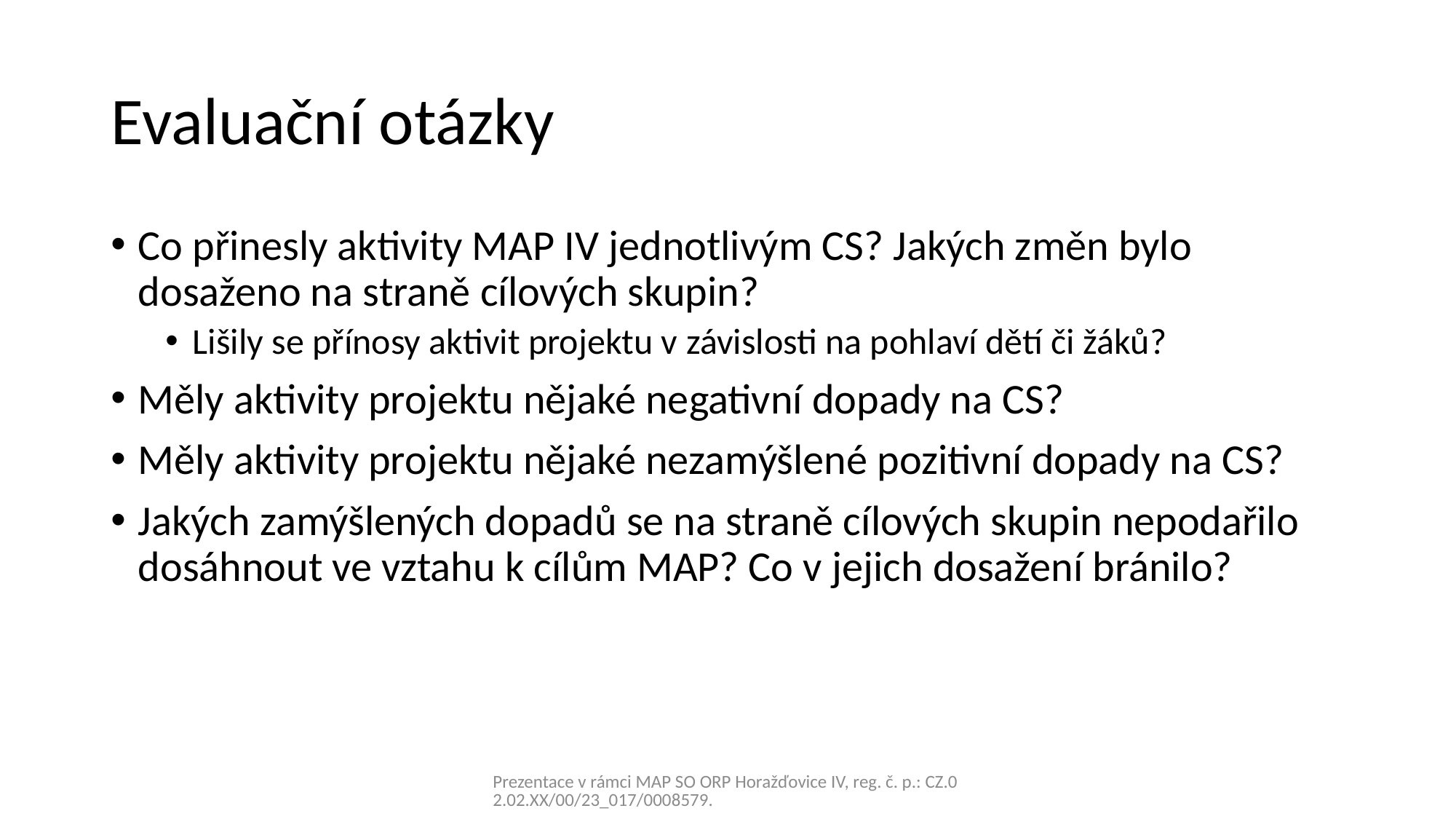

# Evaluační otázky
Co přinesly aktivity MAP IV jednotlivým CS? Jakých změn bylo dosaženo na straně cílových skupin?
Lišily se přínosy aktivit projektu v závislosti na pohlaví dětí či žáků?
Měly aktivity projektu nějaké negativní dopady na CS?
Měly aktivity projektu nějaké nezamýšlené pozitivní dopady na CS?
Jakých zamýšlených dopadů se na straně cílových skupin nepodařilo dosáhnout ve vztahu k cílům MAP? Co v jejich dosažení bránilo?
Prezentace v rámci MAP SO ORP Horažďovice IV, reg. č. p.: CZ.02.02.XX/00/23_017/0008579.